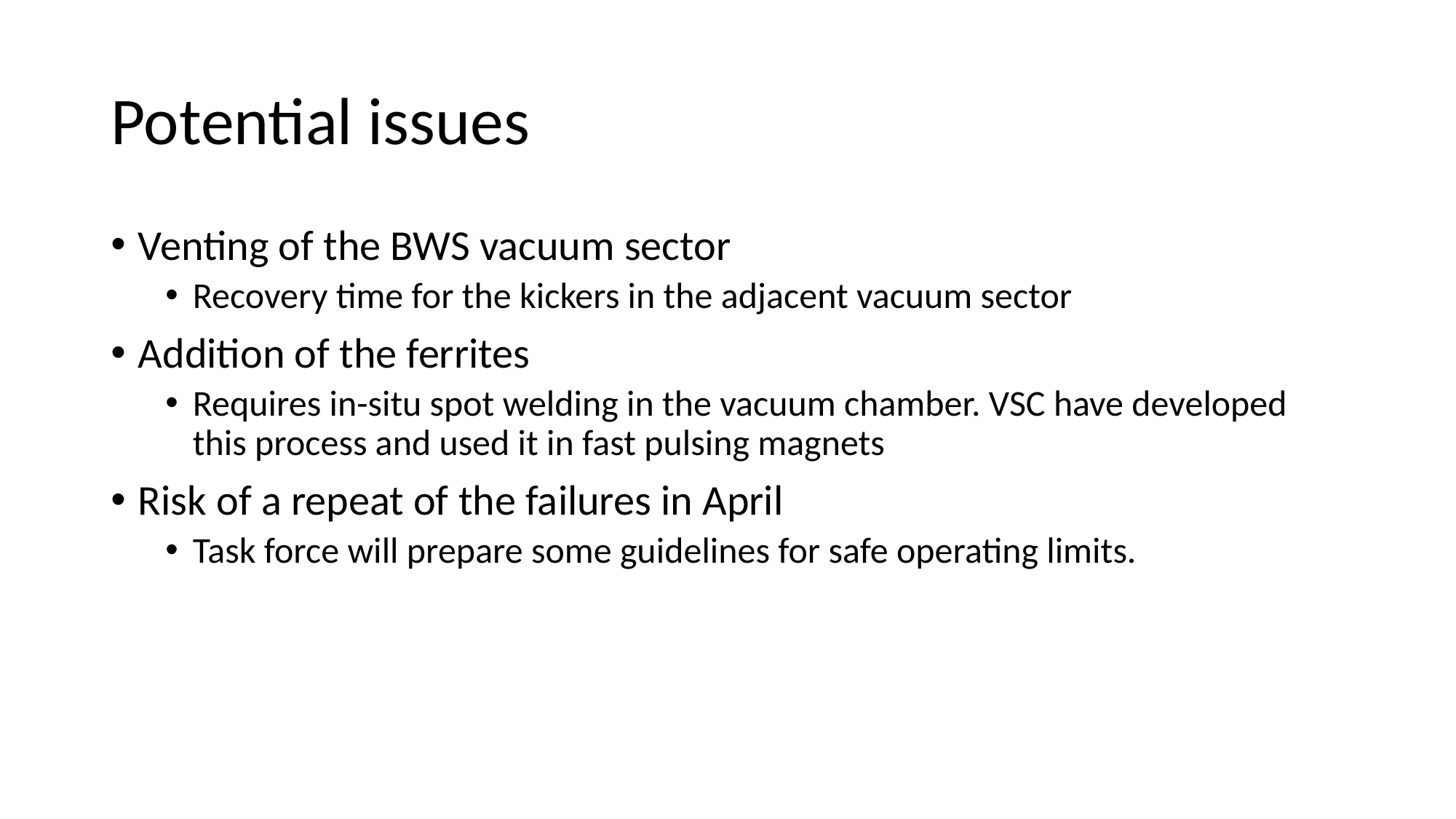

# Potential issues
Venting of the BWS vacuum sector
Recovery time for the kickers in the adjacent vacuum sector
Addition of the ferrites
Requires in-situ spot welding in the vacuum chamber. VSC have developed this process and used it in fast pulsing magnets
Risk of a repeat of the failures in April
Task force will prepare some guidelines for safe operating limits.